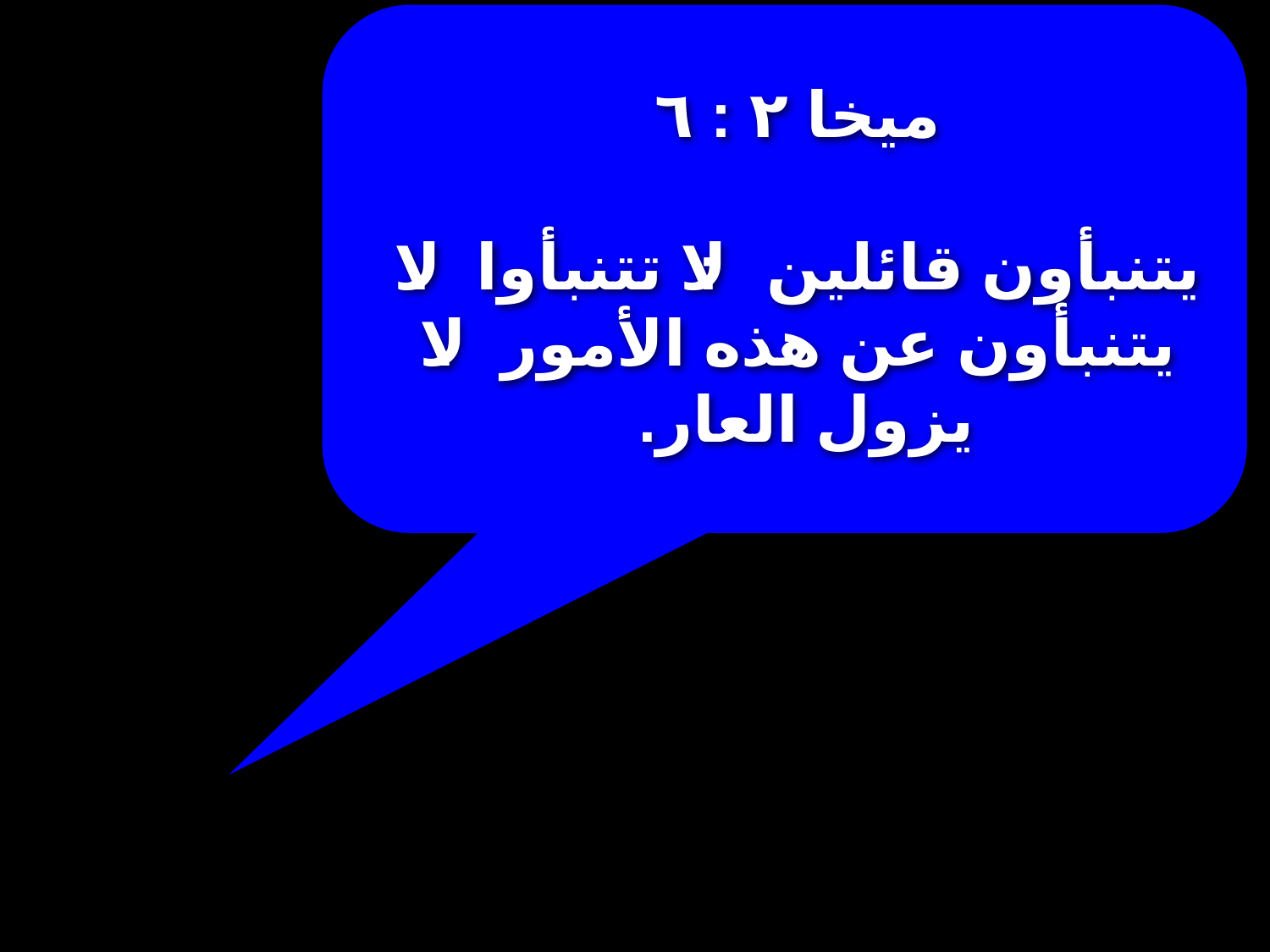

# ميخا ٢ : ٦ يتنبأون قائلين: لا تتنبأوا. لا يتنبأون عن هذه الأمور. لا يزول العار.